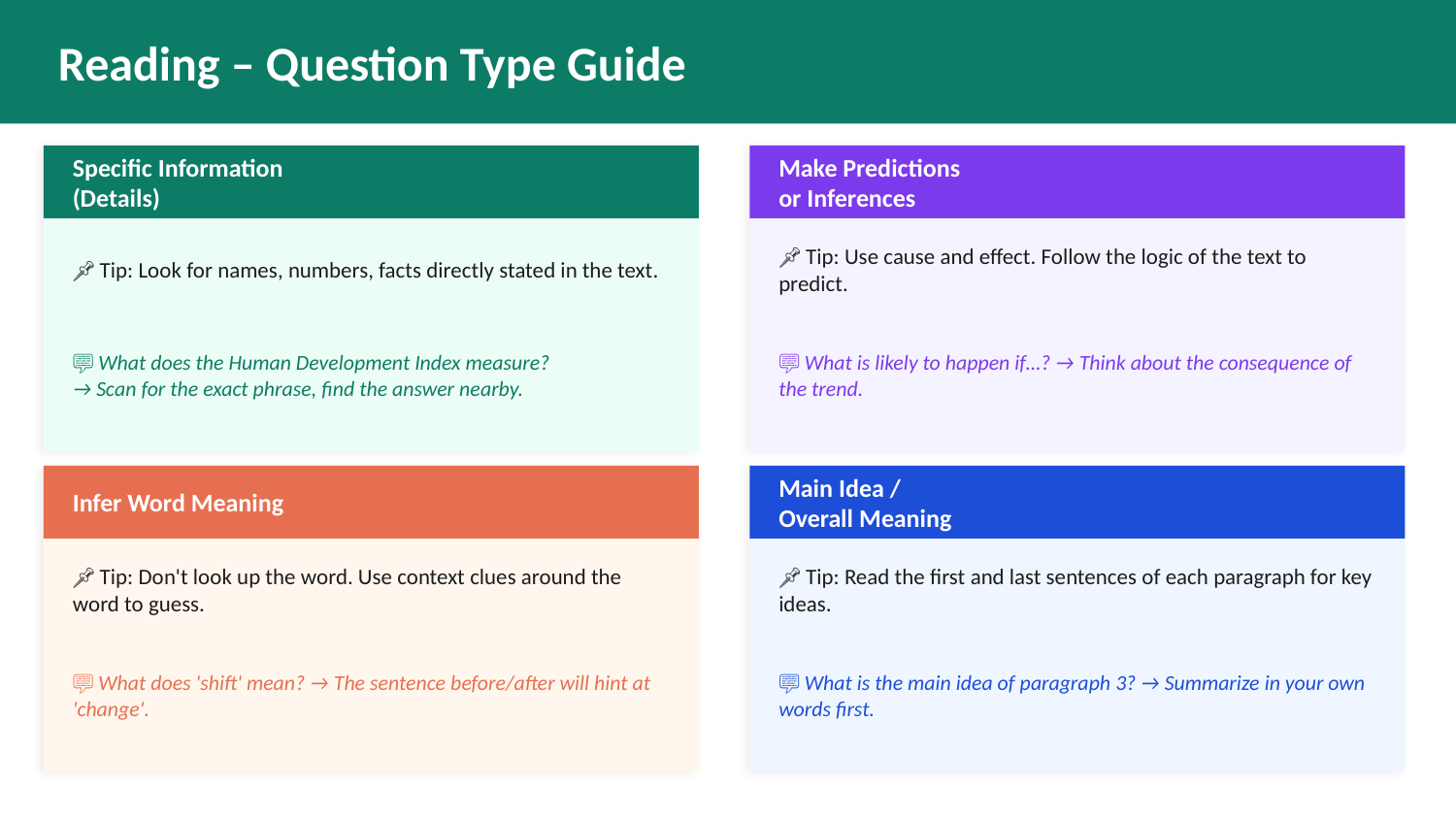

Reading – Question Type Guide

Specific Information
(Details)

Make Predictions
or Inferences
📌 Tip: Look for names, numbers, facts directly stated in the text.
📌 Tip: Use cause and effect. Follow the logic of the text to predict.
💬 What does the Human Development Index measure?
→ Scan for the exact phrase, find the answer nearby.
💬 What is likely to happen if…? → Think about the consequence of the trend.

Infer Word Meaning

Main Idea /
Overall Meaning
📌 Tip: Don't look up the word. Use context clues around the word to guess.
📌 Tip: Read the first and last sentences of each paragraph for key ideas.
💬 What does 'shift' mean? → The sentence before/after will hint at 'change'.
💬 What is the main idea of paragraph 3? → Summarize in your own words first.